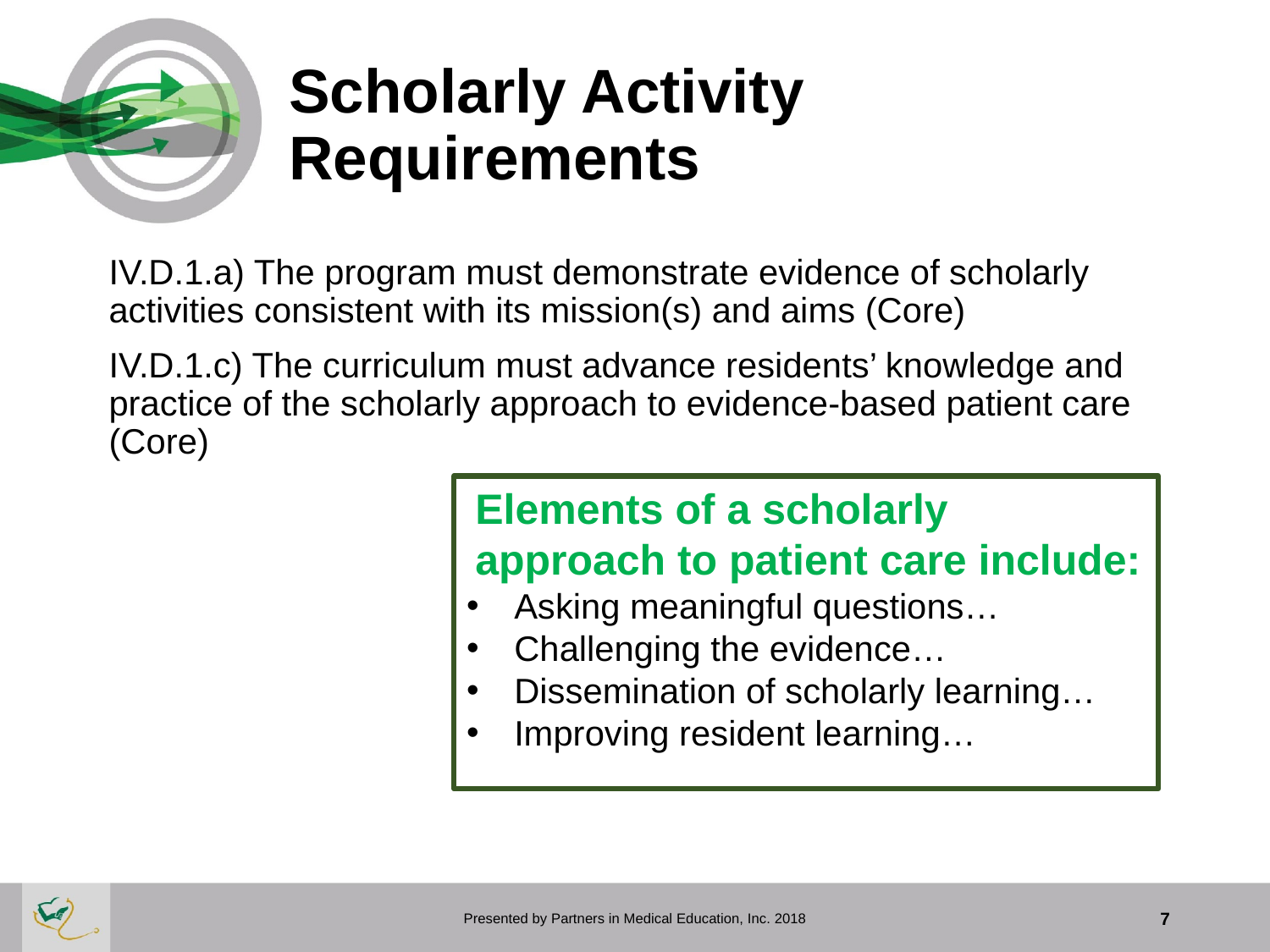

# Scholarly Activity Requirements
IV.D.1.a) The program must demonstrate evidence of scholarly activities consistent with its mission(s) and aims (Core)
IV.D.1.c) The curriculum must advance residents’ knowledge and practice of the scholarly approach to evidence-based patient care (Core)
Elements of a scholarly approach to patient care include:
Asking meaningful questions…
Challenging the evidence…
Dissemination of scholarly learning…
Improving resident learning…

Presented by Partners in Medical Education, Inc. 2018
7